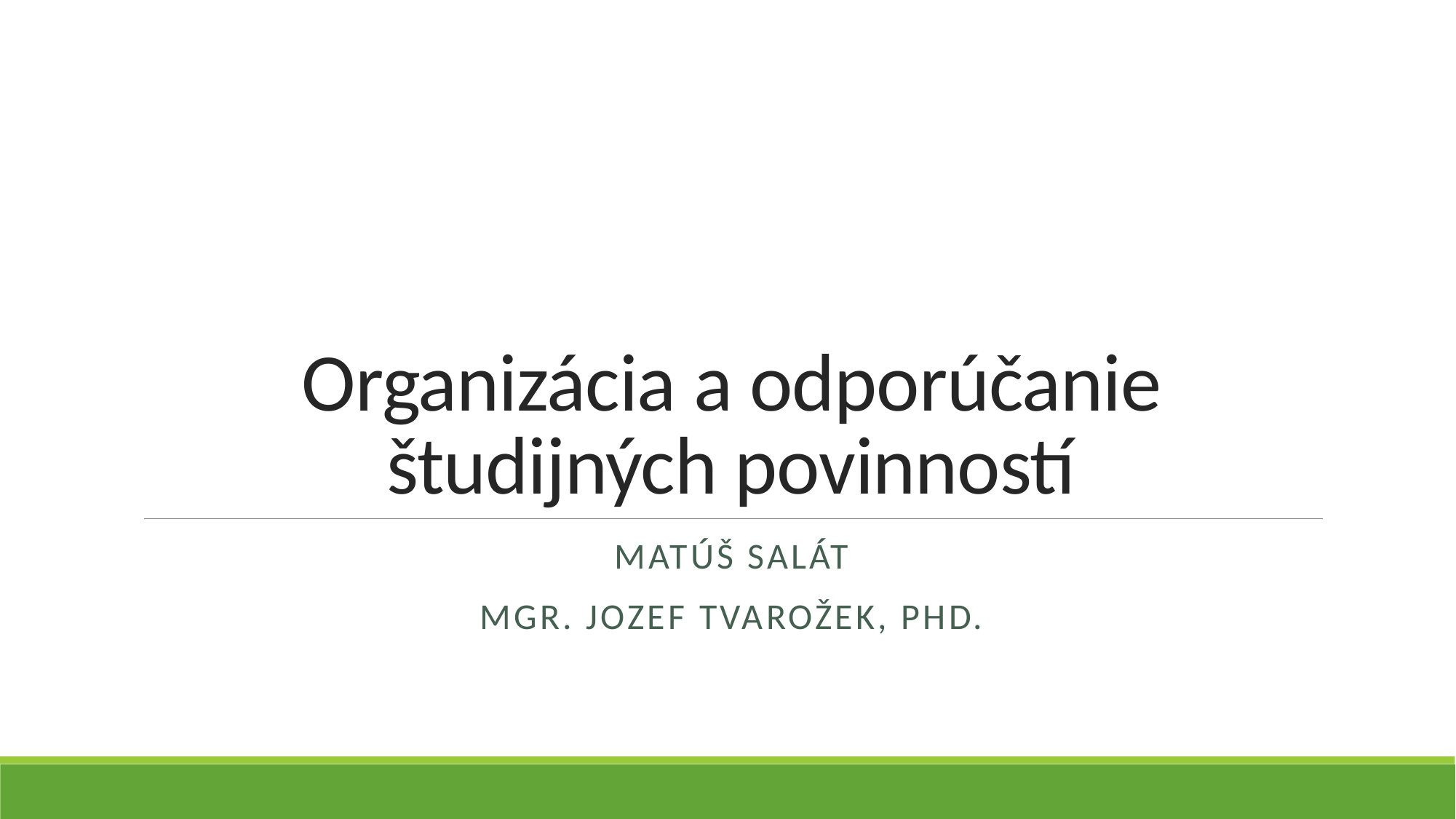

# Organizácia a odporúčanie študijných povinností
Matúš Salát
Mgr. Jozef Tvarožek, phd.